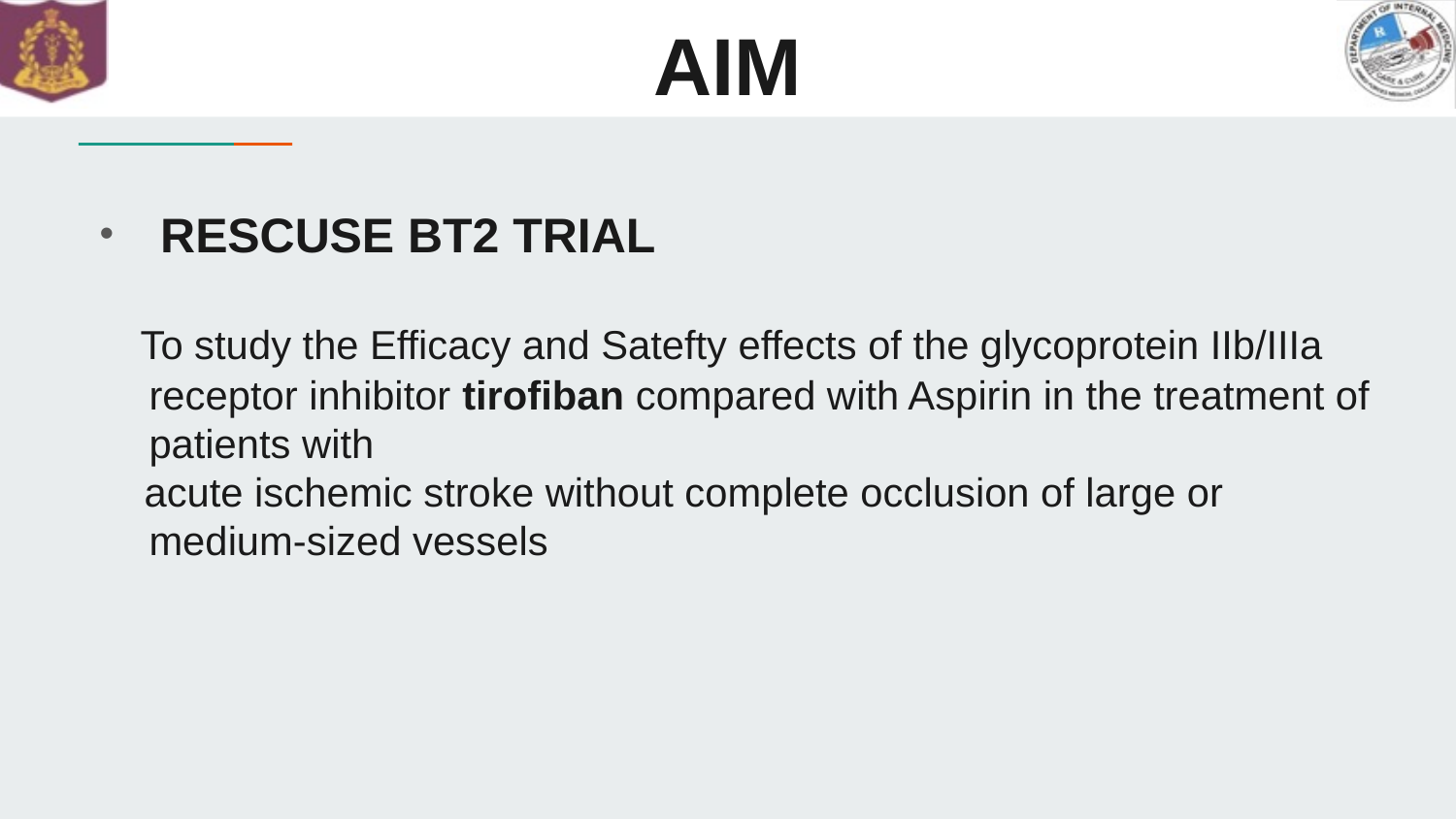

# AIM
 RESCUSE BT2 TRIAL

   To study the Efficacy and Satefty effects of the glycoprotein IIb/IIIa receptor inhibitor tirofiban compared with Aspirin in the treatment of  patients with
    acute ischemic stroke without complete occlusion of large or medium-sized vessels